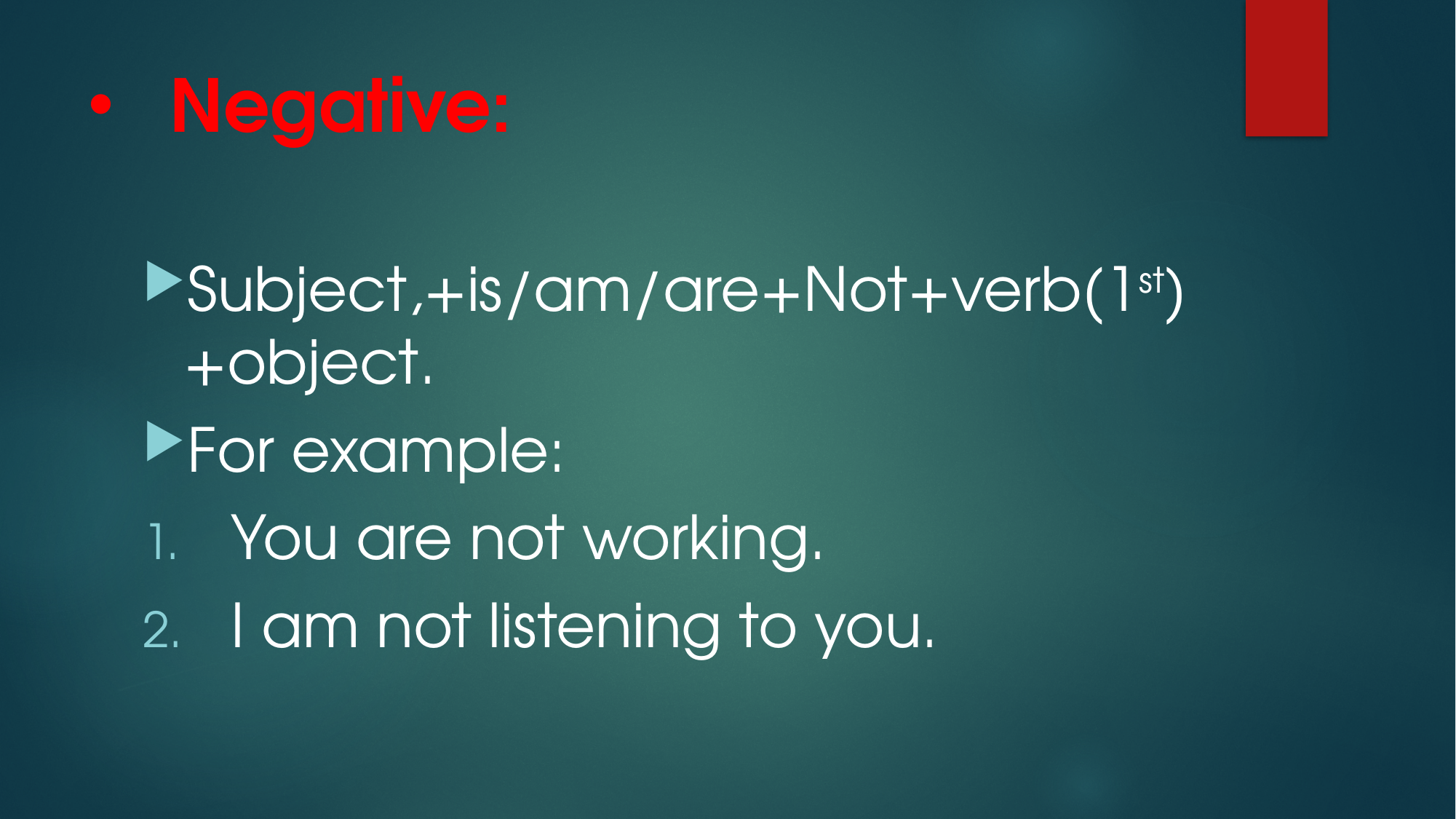

# Negative:
Subject,+is/am/are+Not+verb(1st)+object.
For example:
You are not working.
I am not listening to you.